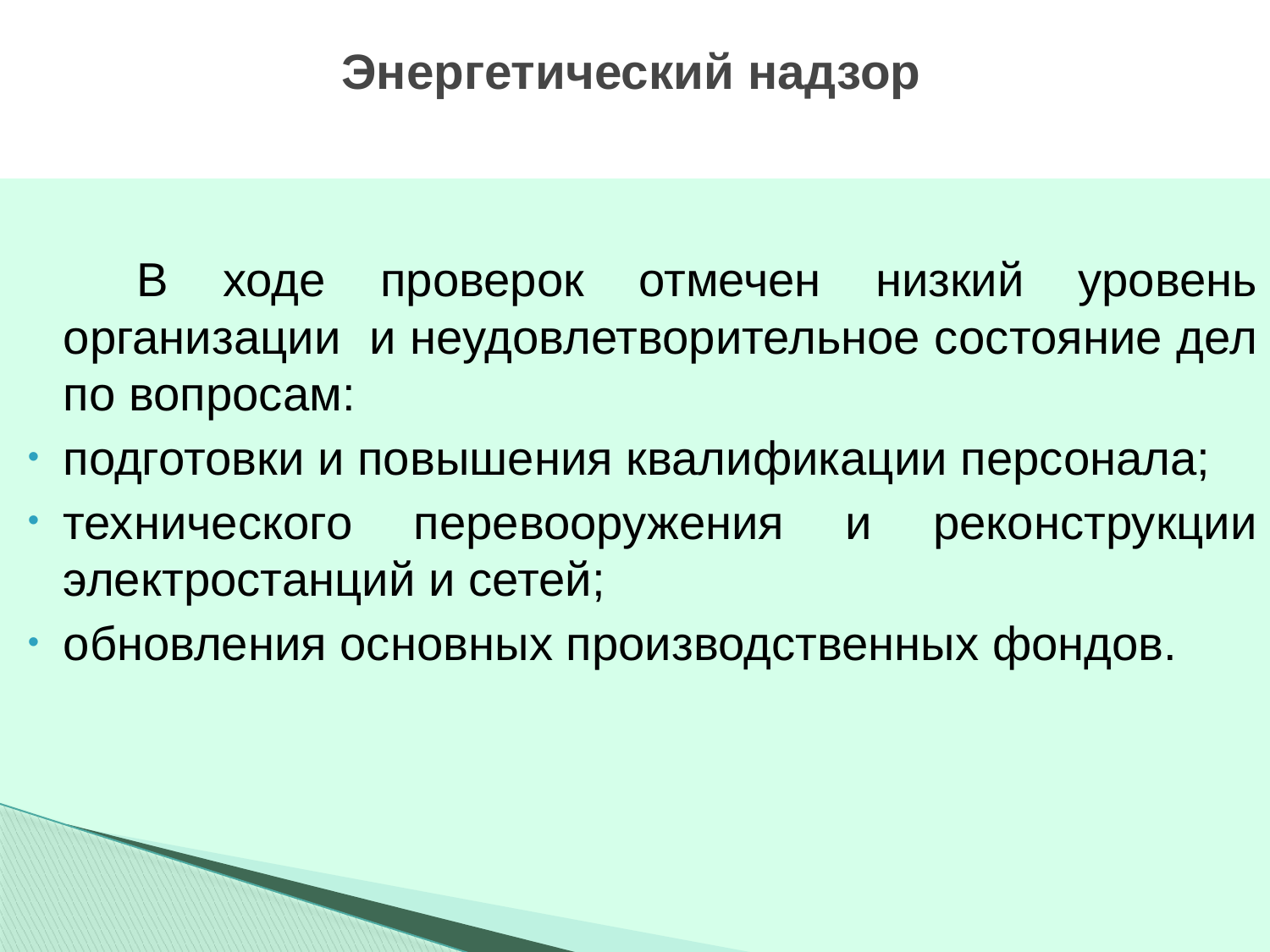

# Энергетический надзор

  В ходе проверок отмечен низкий уровень организации  и неудовлетворительное состояние дел по вопросам:
подготовки и повышения квалификации персонала;
технического перевооружения и реконструкции электростанций и сетей;
обновления основных производственных фондов.